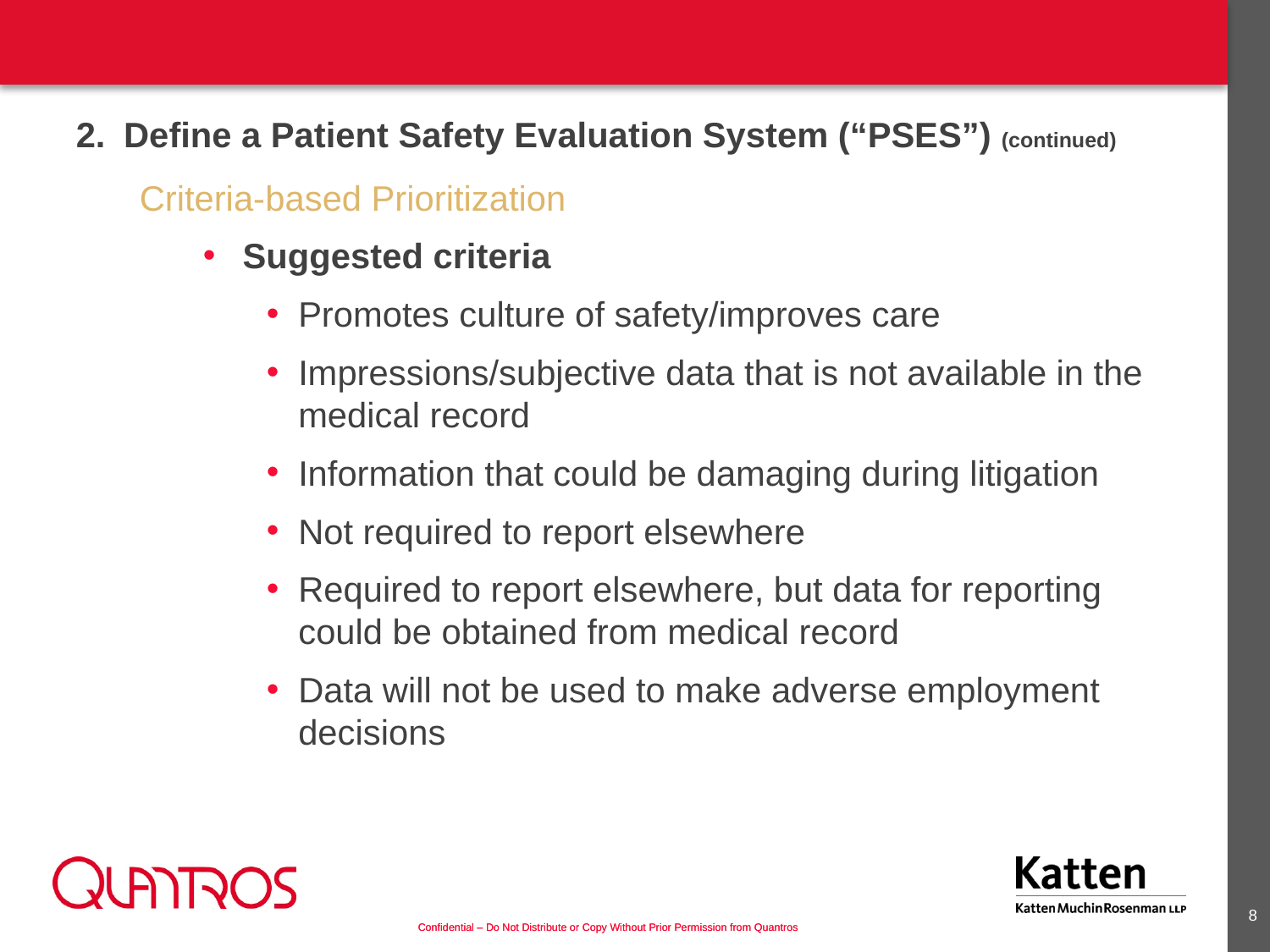

2.	Define a Patient Safety Evaluation System (“PSES”) (continued)
Criteria-based Prioritization
Suggested criteria
Promotes culture of safety/improves care
Impressions/subjective data that is not available in the medical record
Information that could be damaging during litigation
Not required to report elsewhere
Required to report elsewhere, but data for reporting could be obtained from medical record
Data will not be used to make adverse employment decisions

8